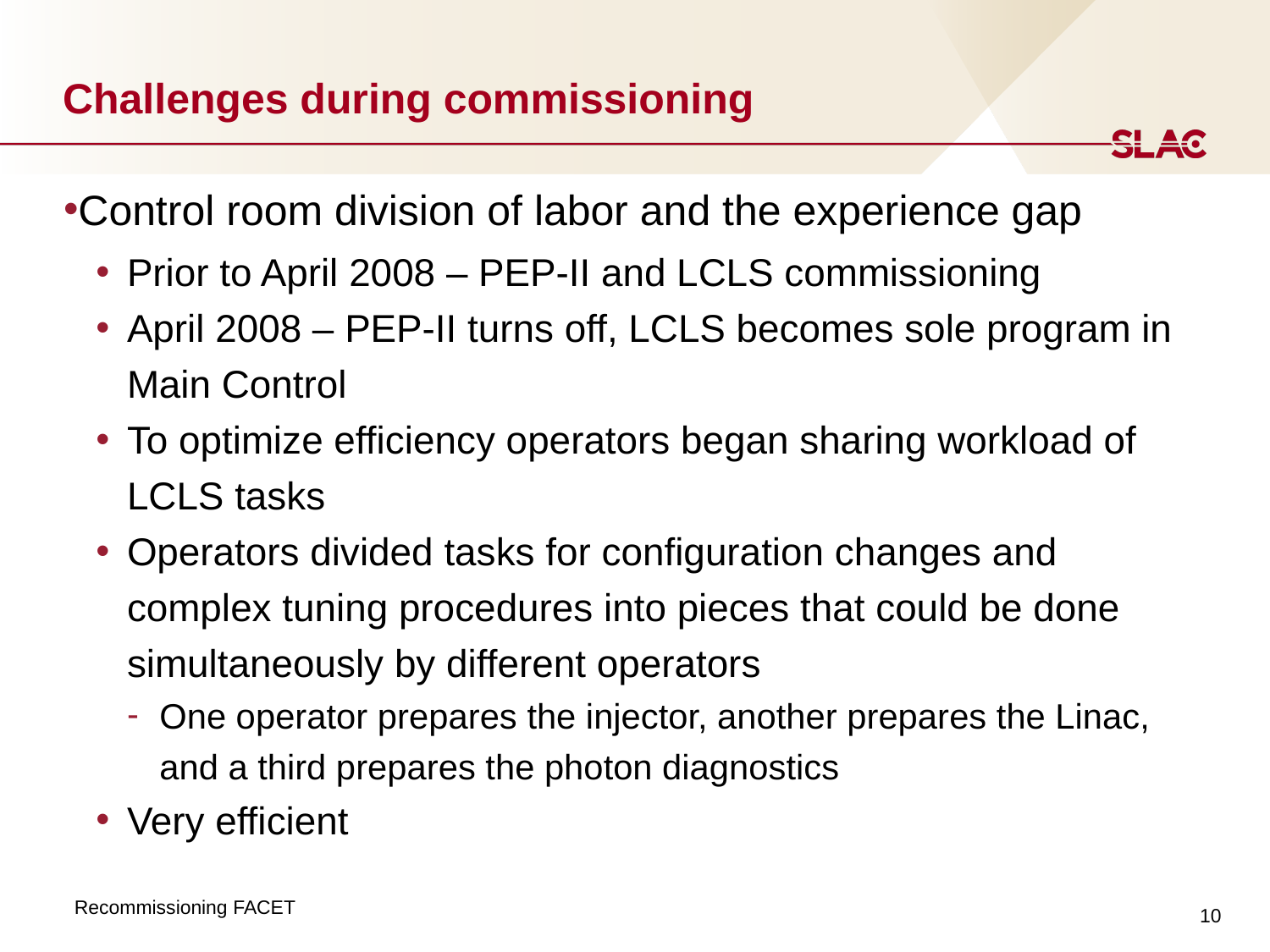

# Challenges during commissioning
Control room division of labor and the experience gap
Prior to April 2008 – PEP-II and LCLS commissioning
April 2008 – PEP-II turns off, LCLS becomes sole program in Main Control
To optimize efficiency operators began sharing workload of LCLS tasks
Operators divided tasks for configuration changes and complex tuning procedures into pieces that could be done simultaneously by different operators
One operator prepares the injector, another prepares the Linac, and a third prepares the photon diagnostics
Very efficient

10
Recommissioning FACET